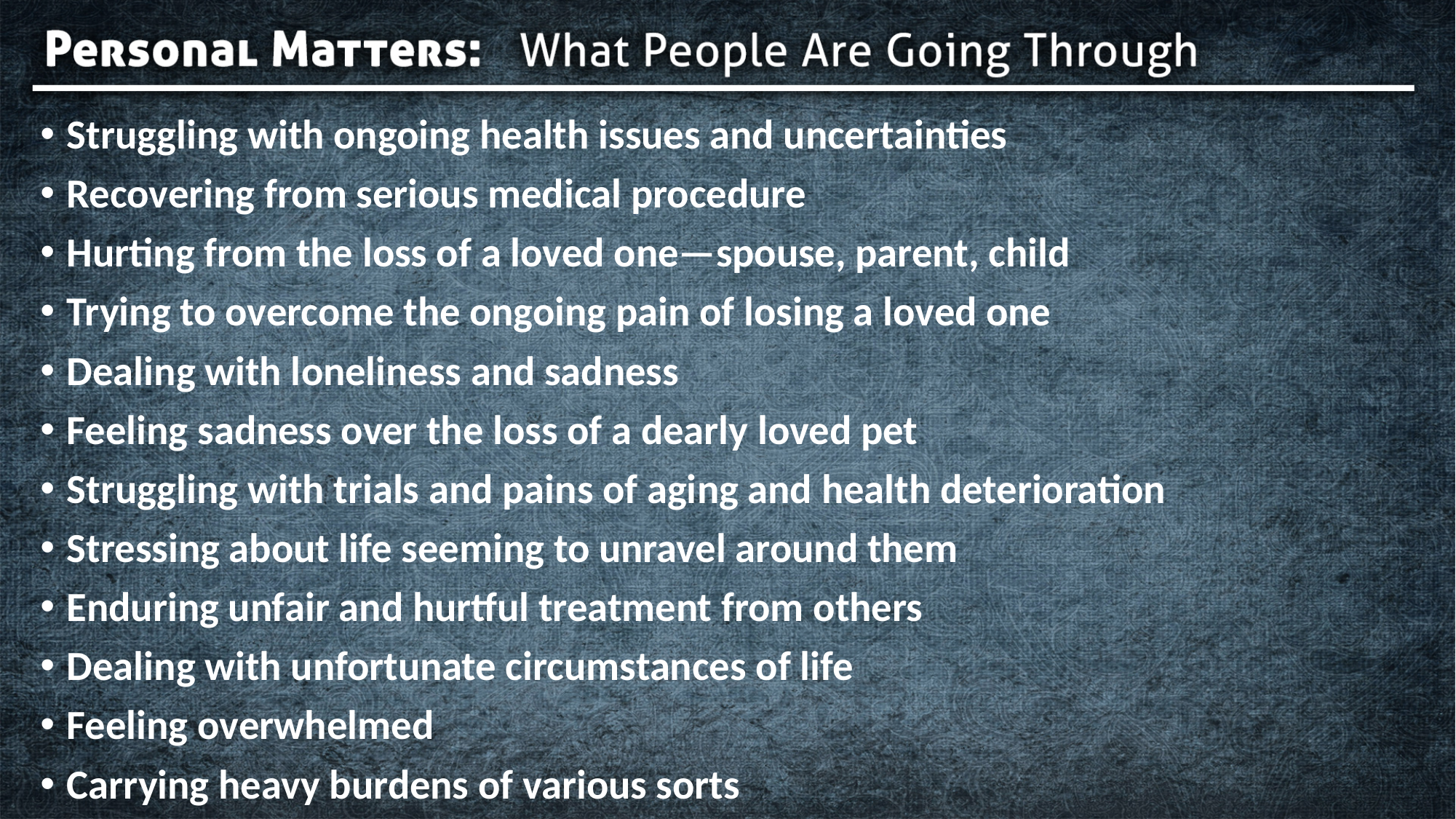

Struggling with ongoing health issues and uncertainties
Recovering from serious medical procedure
Hurting from the loss of a loved one—spouse, parent, child
Trying to overcome the ongoing pain of losing a loved one
Dealing with loneliness and sadness
Feeling sadness over the loss of a dearly loved pet
Struggling with trials and pains of aging and health deterioration
Stressing about life seeming to unravel around them
Enduring unfair and hurtful treatment from others
Dealing with unfortunate circumstances of life
Feeling overwhelmed
Carrying heavy burdens of various sorts